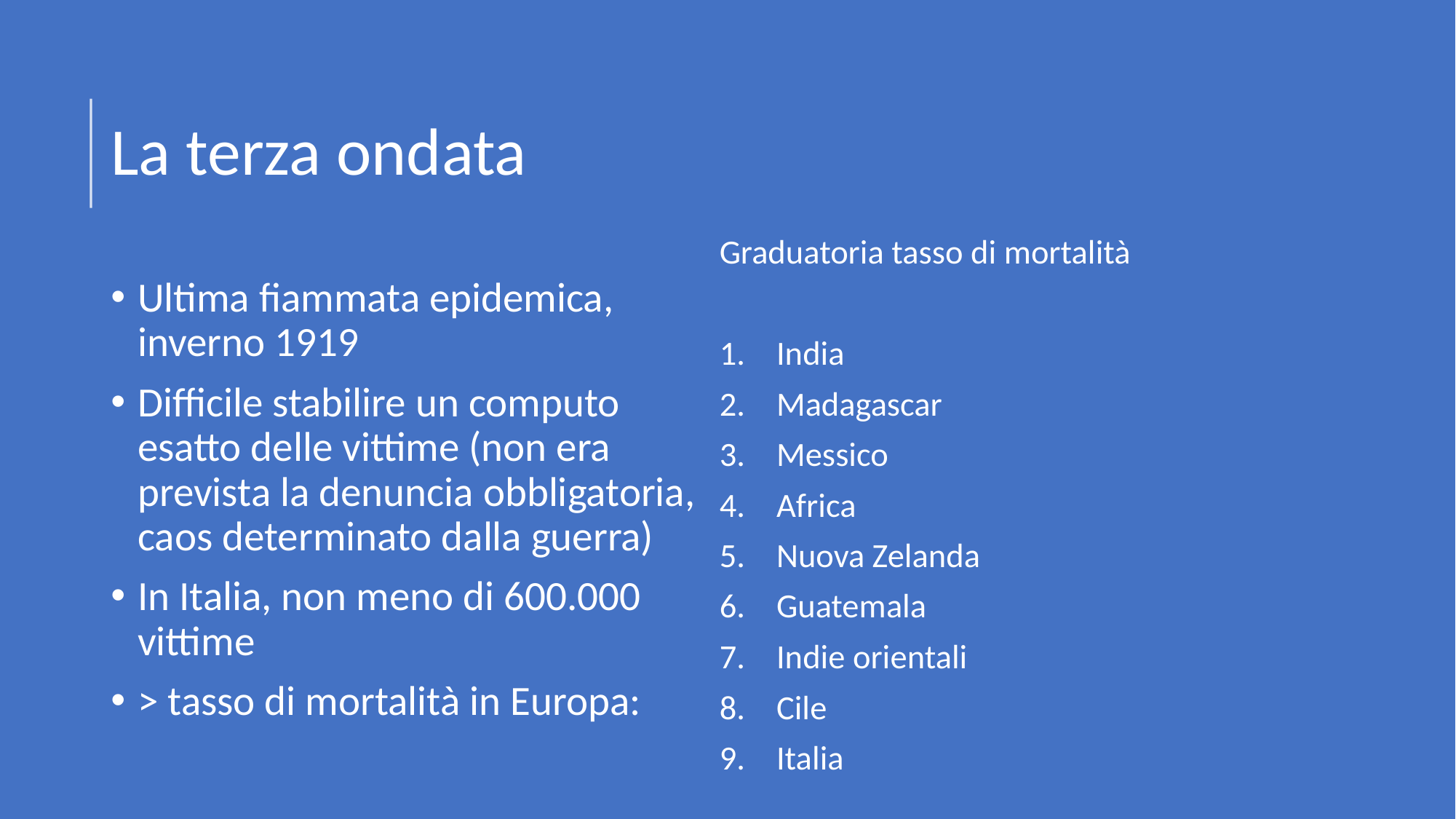

# La terza ondata
Graduatoria tasso di mortalità

India
Madagascar
Messico
Africa
Nuova Zelanda
Guatemala
Indie orientali
Cile
Italia
Ultima fiammata epidemica, inverno 1919
Difficile stabilire un computo esatto delle vittime (non era prevista la denuncia obbligatoria, caos determinato dalla guerra)
In Italia, non meno di 600.000 vittime
> tasso di mortalità in Europa: